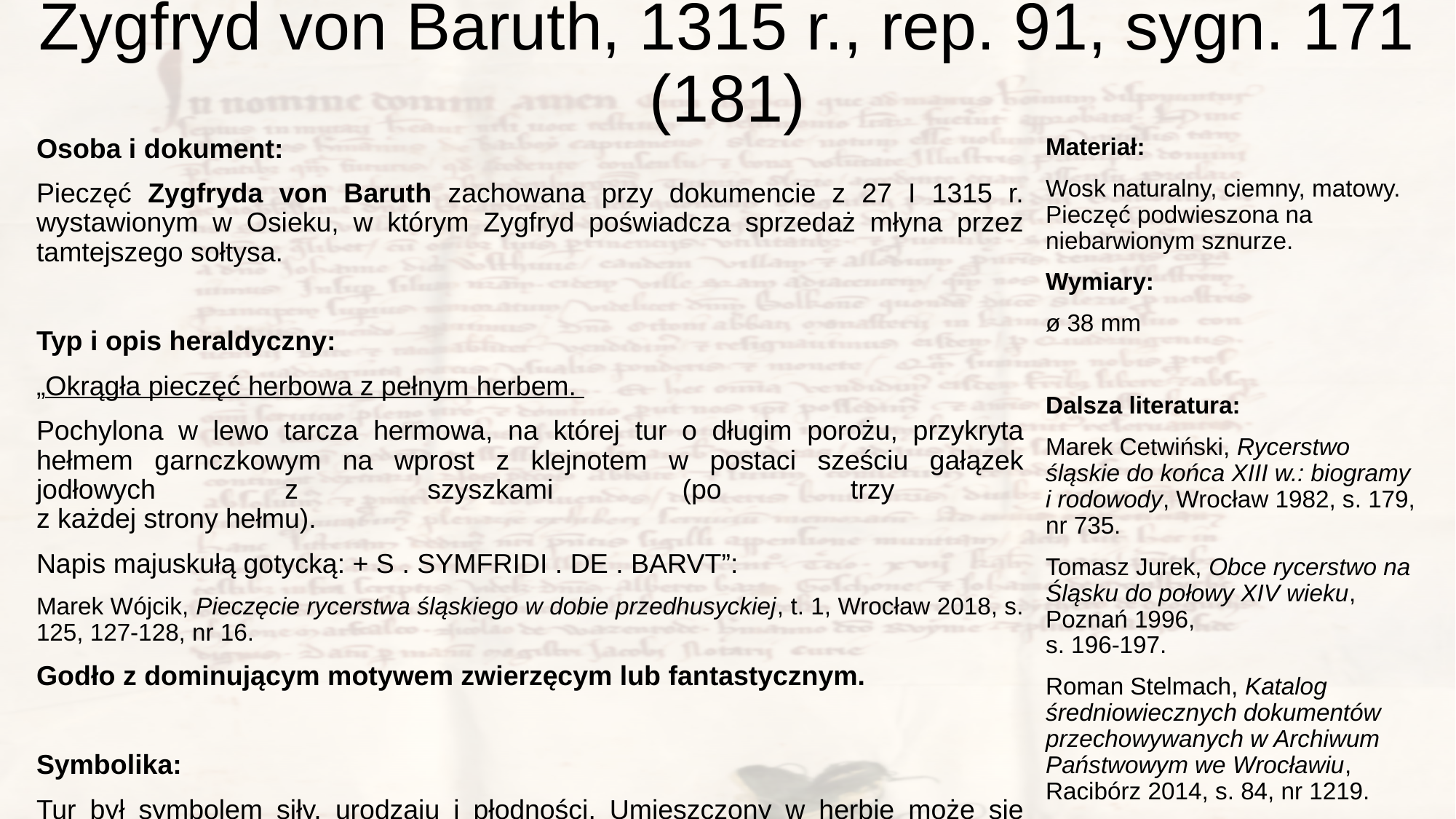

# Zygfryd von Baruth, 1315 r., rep. 91, sygn. 171 (181)
Osoba i dokument:
Pieczęć Zygfryda von Baruth zachowana przy dokumencie z 27 I 1315 r. wystawionym w Osieku, w którym Zygfryd poświadcza sprzedaż młyna przez tamtejszego sołtysa.

Typ i opis heraldyczny:
„Okrągła pieczęć herbowa z pełnym herbem.
Pochylona w lewo tarcza hermowa, na której tur o długim porożu, przykryta hełmem garnczkowym na wprost z klejnotem w postaci sześciu gałązek jodłowych z szyszkami (po trzy
z każdej strony hełmu).
Napis majuskułą gotycką: + S . SYMFRIDI . DE . BARVT”:
Marek Wójcik, Pieczęcie rycerstwa śląskiego w dobie przedhusyckiej, t. 1, Wrocław 2018, s. 125, 127-128, nr 16.
Godło z dominującym motywem zwierzęcym lub fantastycznym.

Symbolika:
Tur był symbolem siły, urodzaju i płodności. Umieszczony w herbie może się również wiązać
z ulubioną rozrywką rycerską – łowami na grubego zwierza, co dodatkowo podkreślają gałęzie jodły i szyszki przedstawione w klejnocie.
Materiał:
Wosk naturalny, ciemny, matowy. Pieczęć podwieszona na niebarwionym sznurze.
Wymiary:
ø 38 mm

Dalsza literatura:
Marek Cetwiński, Rycerstwo śląskie do końca XIII w.: biogramy i rodowody, Wrocław 1982, s. 179, nr 735.
Tomasz Jurek, Obce rycerstwo na Śląsku do połowy XIV wieku, Poznań 1996,
s. 196-197.
Roman Stelmach, Katalog średniowiecznych dokumentów przechowywanych w Archiwum Państwowym we Wrocławiu, Racibórz 2014, s. 84, nr 1219.
Alfred Znamierowski, Heraldyka
i weksylologia, Warszawa 2017, s. 432.